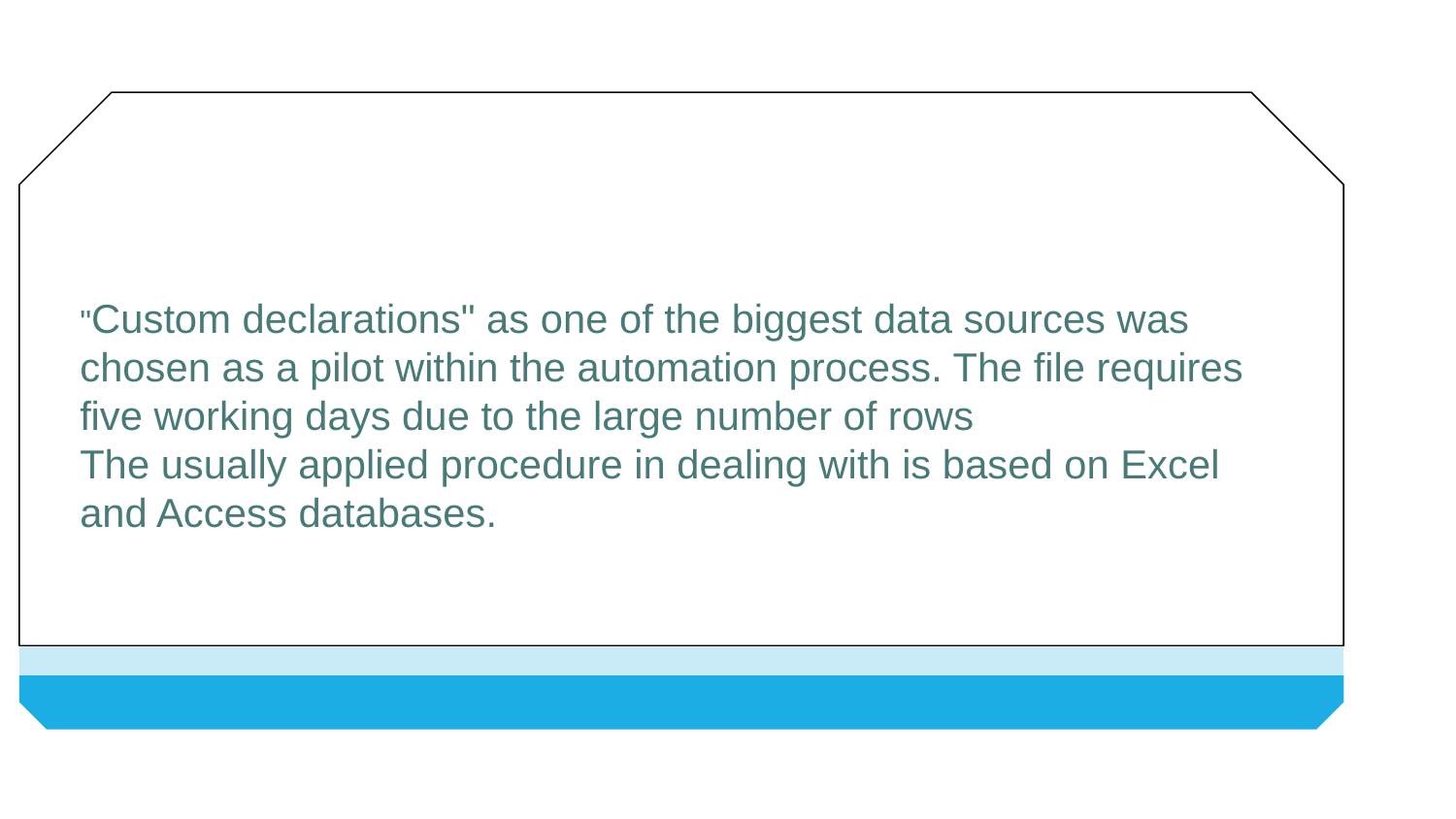

#
"Custom declarations" as one of the biggest data sources was chosen as a pilot within the automation process. The file requires five working days due to the large number of rows
The usually applied procedure in dealing with is based on Excel and Access databases.